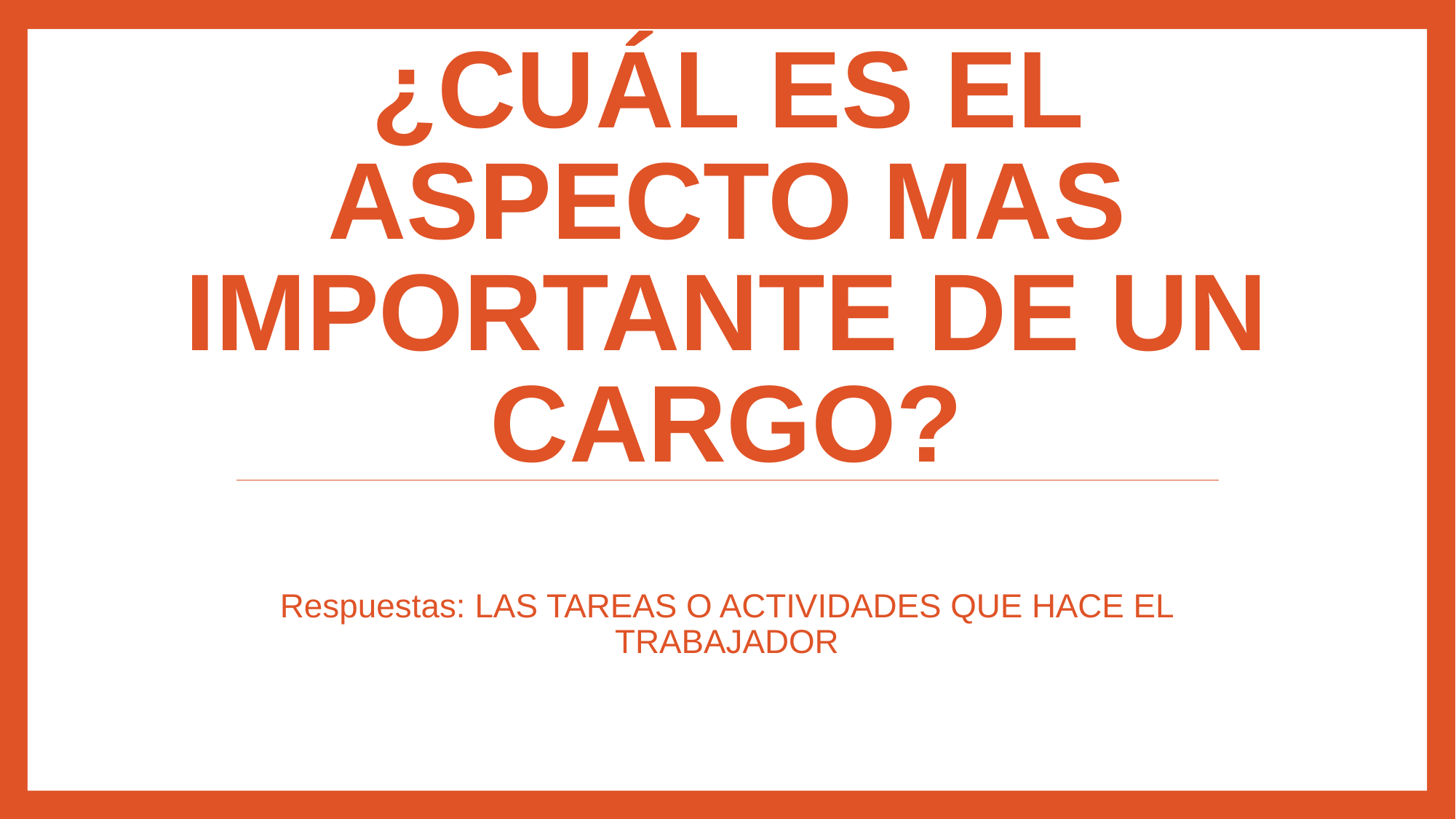

# ¿Cuál es el aspecto mas importante de un cargo?
Respuestas: LAS TAREAS O ACTIVIDADES QUE HACE EL TRABAJADOR